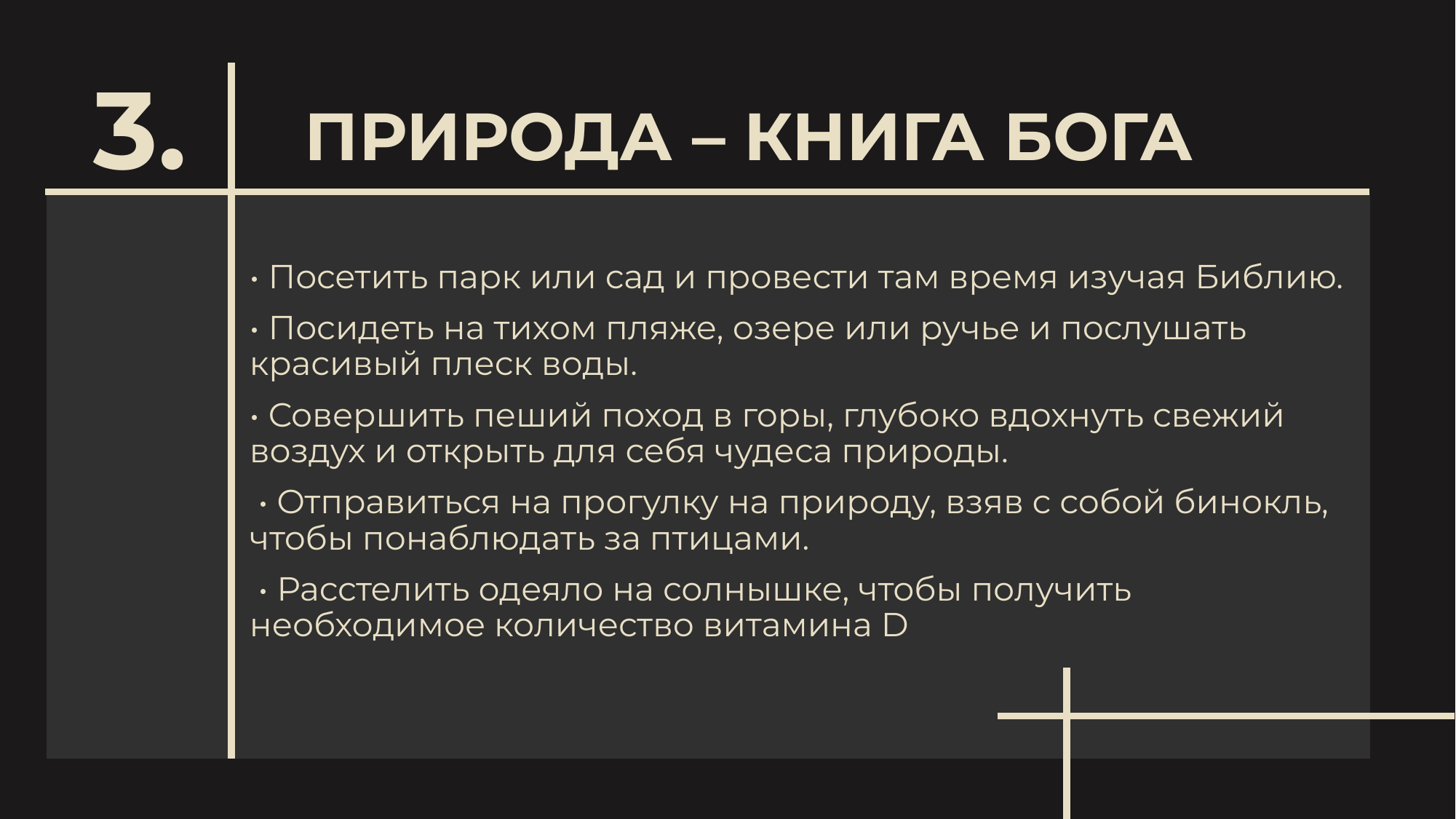

ПРИРОДА – КНИГА БОГА
# 3.

• Посетить парк или сад и провести там время изучая Библию.
• Посидеть на тихом пляже, озере или ручье и послушать красивый плеск воды.
• Совершить пеший поход в горы, глубоко вдохнуть свежий воздух и открыть для себя чудеса природы.
 • Отправиться на прогулку на природу, взяв с собой бинокль, чтобы понаблюдать за птицами.
 • Расстелить одеяло на солнышке, чтобы получить необходимое количество витамина D